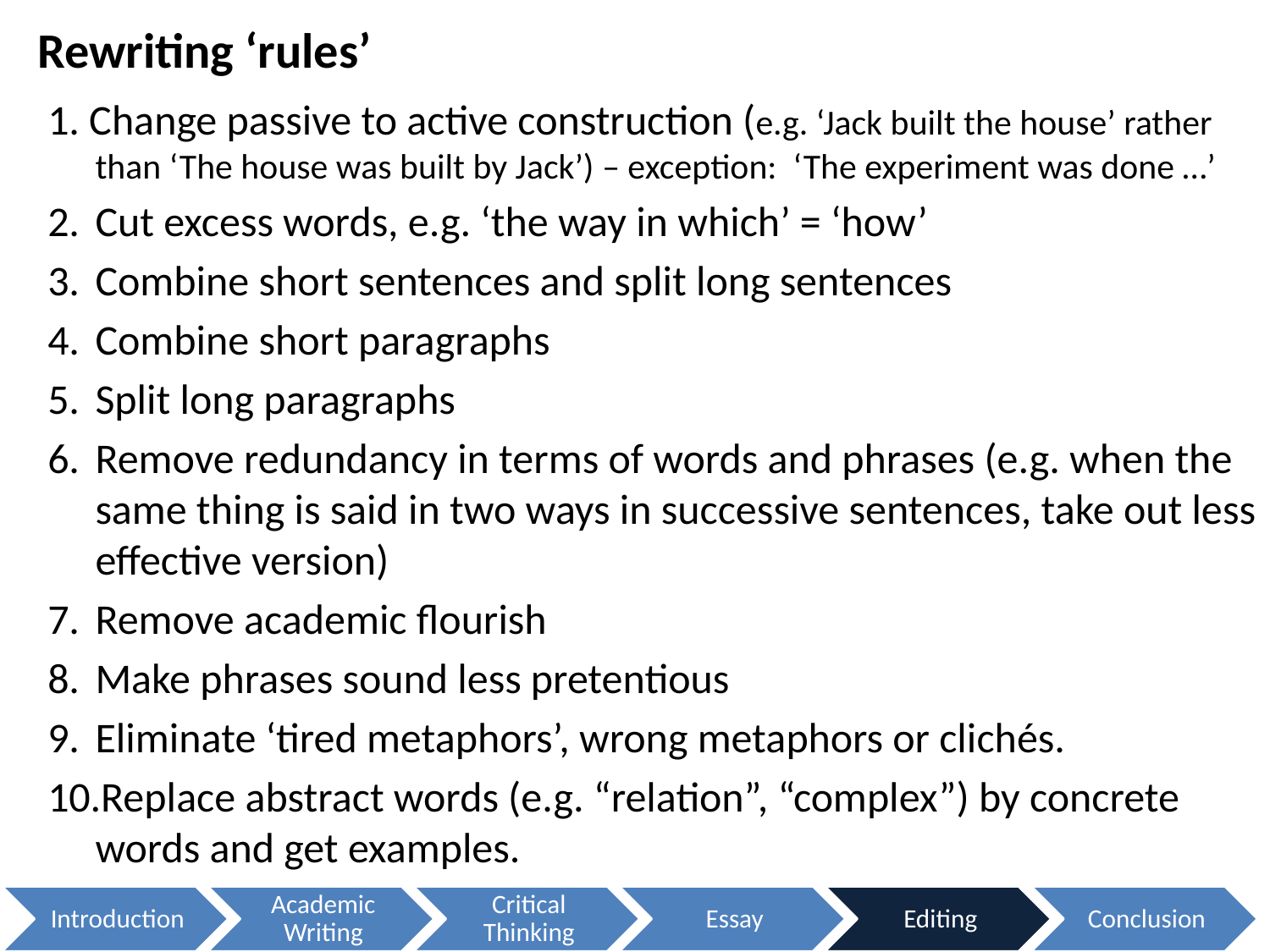

# Rewriting ‘rules’
1. Change passive to active construction (e.g. ‘Jack built the house’ rather than ‘The house was built by Jack’) – exception:  ‘The experiment was done …’
2. 	Cut excess words, e.g. ‘the way in which’ = ‘how’
3. 	Combine short sentences and split long sentences
4. 	Combine short paragraphs
5. 	Split long paragraphs
6. 	Remove redundancy in terms of words and phrases (e.g. when the same thing is said in two ways in successive sentences, take out less effective version)
7. 	Remove academic flourish
8. 	Make phrases sound less pretentious
9.	Eliminate ‘tired metaphors’, wrong metaphors or clichés.
10.Replace abstract words (e.g. “relation”, “complex”) by concrete words and get examples.
Introduction
Academic Writing
Critical Thinking
Essay
Editing
Conclusion